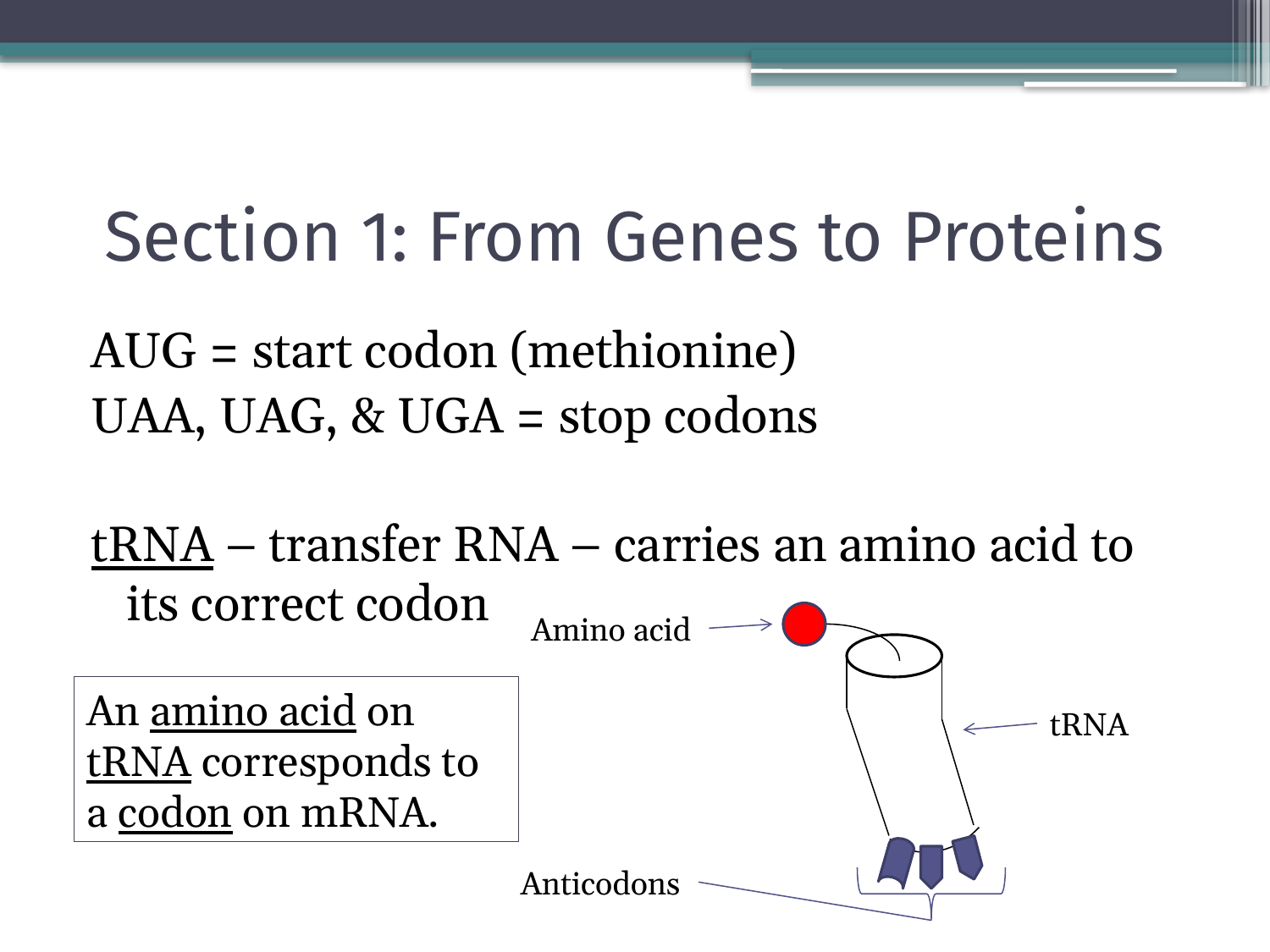

# Section 1: From Genes to Proteins
AUG = start codon (methionine)
UAA, UAG, & UGA = stop codons

tRNA – transfer RNA – carries an amino acid to its correct codon

Amino acid

An amino acid on tRNA corresponds to a codon on mRNA.
tRNA

Anticodons